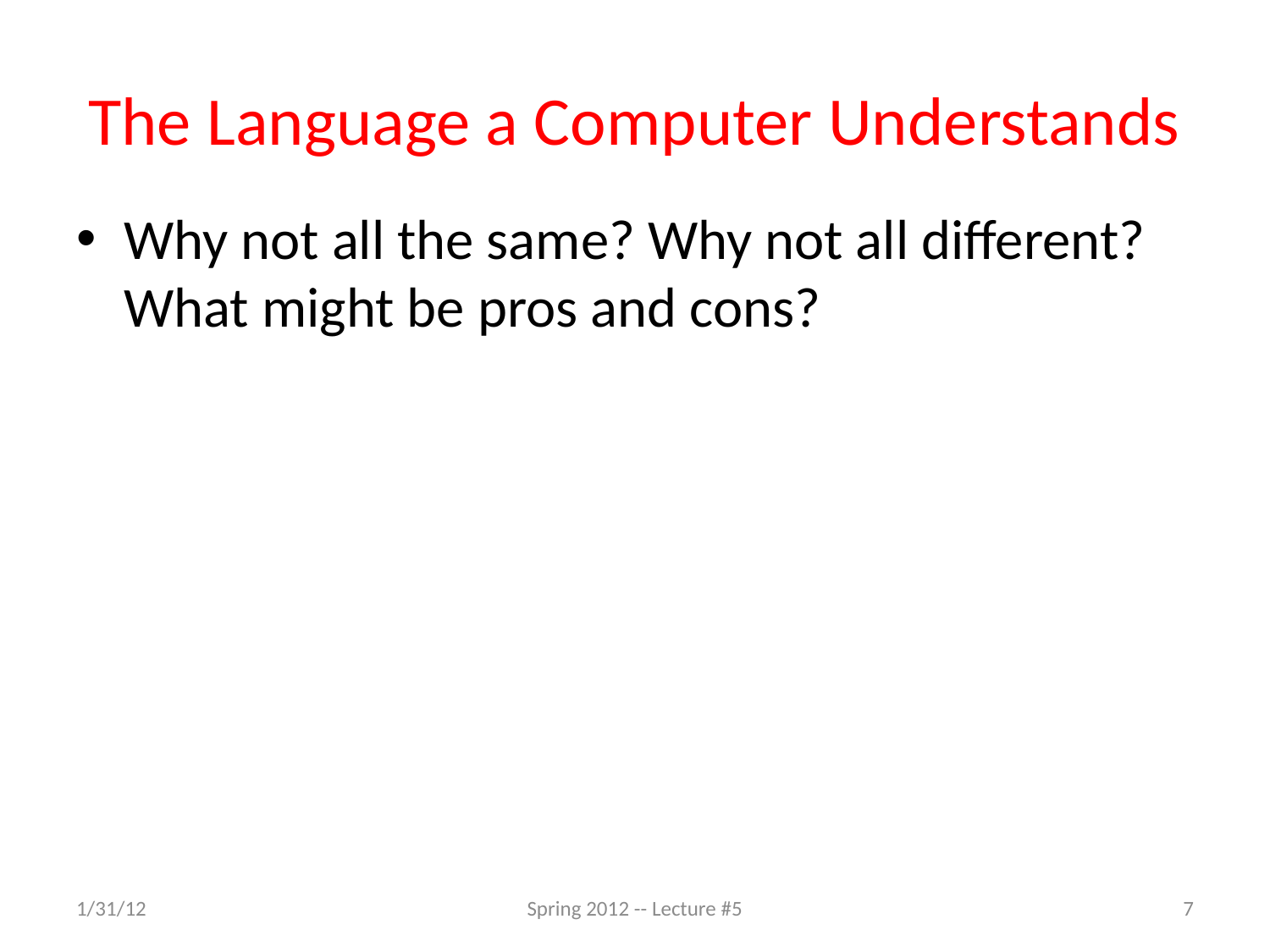

# The Language a Computer Understands
Why not all the same? Why not all different? What might be pros and cons?

1/31/12
Spring 2012 -- Lecture #5
7